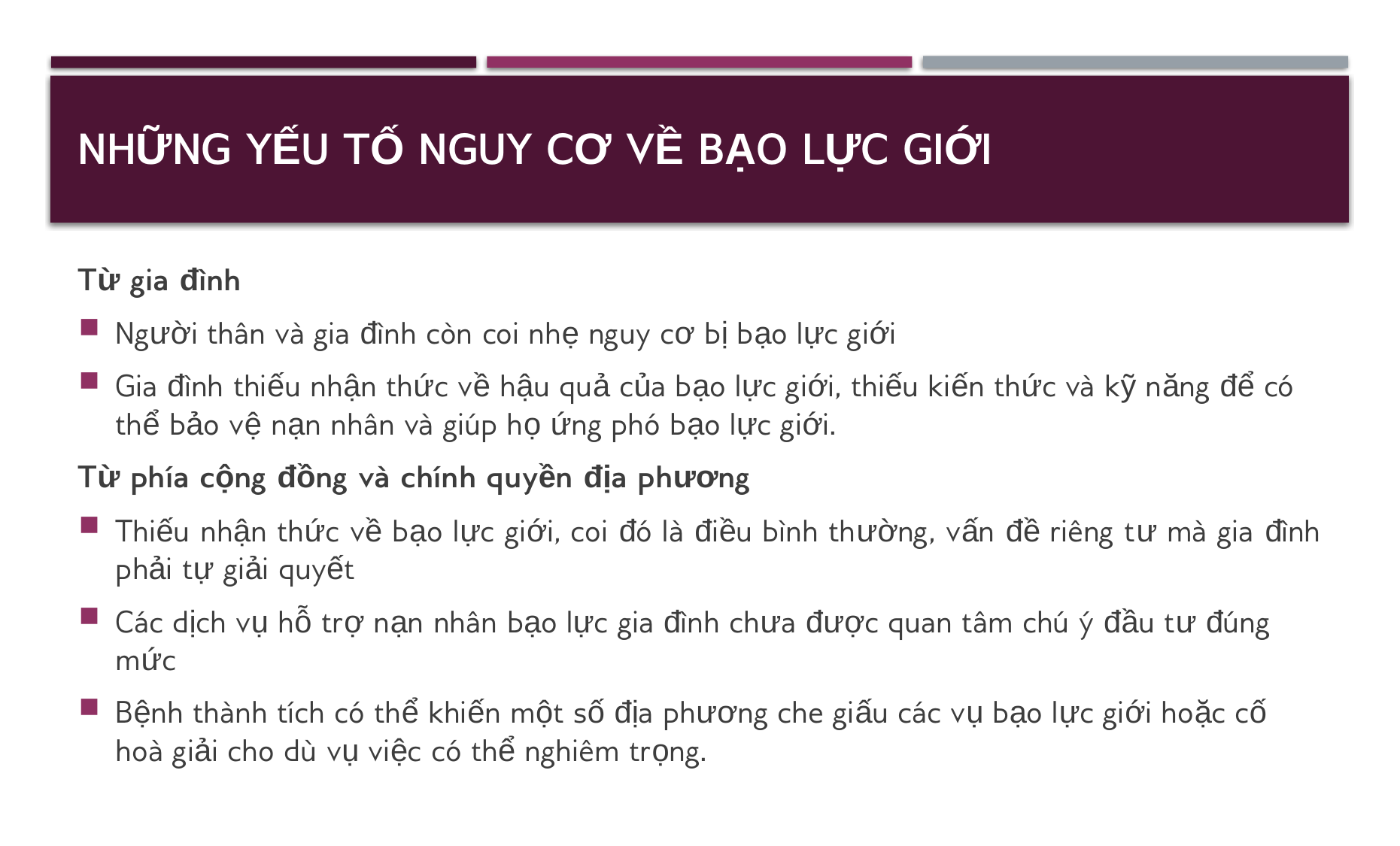

# Những yếu tố nguy cơ về bạo lực giới
Từ gia đình
Người thân và gia đình còn coi nhẹ nguy cơ bị bạo lực giới
Gia đình thiếu nhận thức về hậu quả của bạo lực giới, thiếu kiến thức và kỹ năng để có thể bảo vệ nạn nhân và giúp họ ứng phó bạo lực giới.
Từ phía cộng đồng và chính quyền địa phương
Thiếu nhận thức về bạo lực giới, coi đó là điều bình thường, vấn đề riêng tư mà gia đình phải tự giải quyết
Các dịch vụ hỗ trợ nạn nhân bạo lực gia đình chưa được quan tâm chú ý đầu tư đúng mức
Bệnh thành tích có thể khiến một số địa phương che giấu các vụ bạo lực giới hoặc cố hoà giải cho dù vụ việc có thể nghiêm trọng.